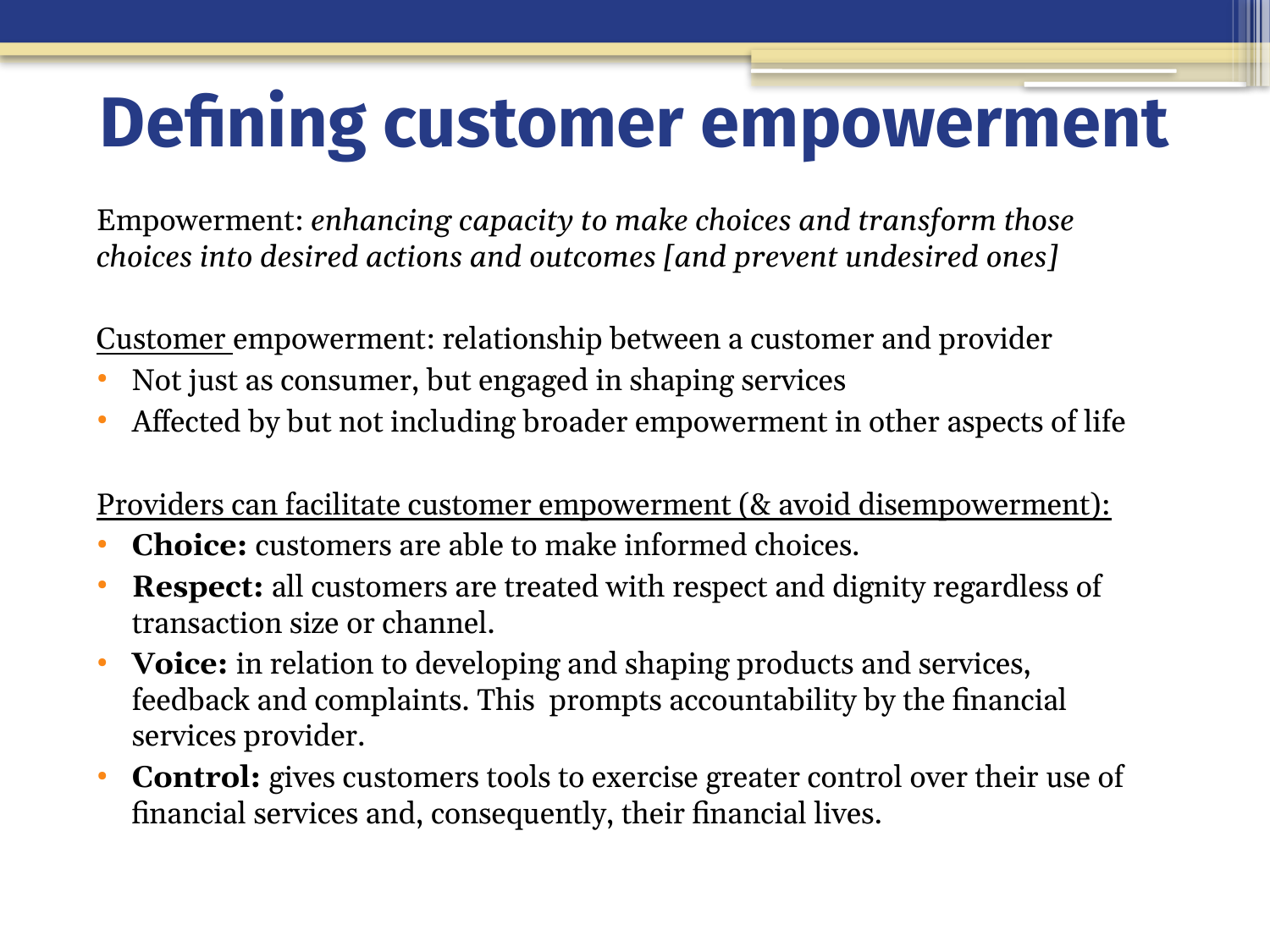

# Defining customer empowerment
Empowerment: enhancing capacity to make choices and transform those choices into desired actions and outcomes [and prevent undesired ones]

Customer empowerment: relationship between a customer and provider
Not just as consumer, but engaged in shaping services
Affected by but not including broader empowerment in other aspects of life

Providers can facilitate customer empowerment (& avoid disempowerment):
Choice: customers are able to make informed choices.
Respect: all customers are treated with respect and dignity regardless of transaction size or channel.
Voice: in relation to developing and shaping products and services, feedback and complaints. This  prompts accountability by the financial services provider.
Control: gives customers tools to exercise greater control over their use of financial services and, consequently, their financial lives.